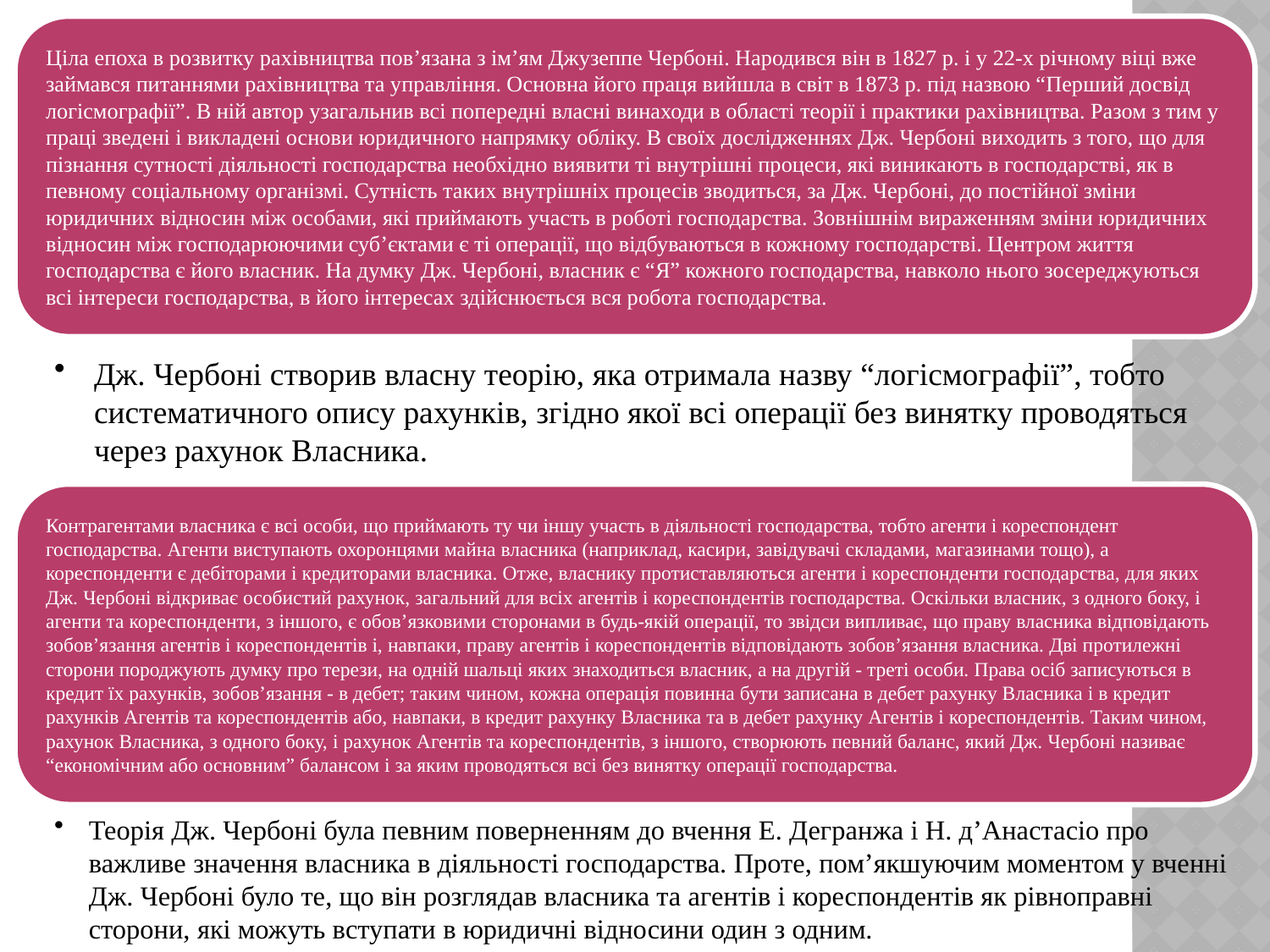

Ціла епоха в розвитку рахівництва пов’язана з ім’ям Джузеппе Чербоні. Народився він в 1827 р. і у 22-х річному віці вже займався питаннями рахівництва та управління. Основна його праця вийшла в світ в 1873 р. під назвою “Перший досвід логісмографії”. В ній автор узагальнив всі попередні власні винаходи в області теорії і практики рахівництва. Разом з тим у праці зведені і викладені основи юридичного напрямку обліку. В своїх дослідженнях Дж. Чербоні виходить з того, що для пізнання сутності діяльності господарства необхідно виявити ті внутрішні процеси, які виникають в господарстві, як в певному соціальному організмі. Сутність таких внутрішніх процесів зводиться, за Дж. Чербоні, до постійної зміни юридичних відносин між особами, які приймають участь в роботі господарства. Зовнішнім вираженням зміни юридичних відносин між господарюючими суб’єктами є ті операції, що відбуваються в кожному господарстві. Центром життя господарства є його власник. На думку Дж. Чербоні, власник є “Я” кожного господарства, навколо нього зосереджуються всі інтереси господарства, в його інтересах здійснюється вся робота господарства.
Дж. Чербоні створив власну теорію, яка отримала назву “логісмографії”, тобто систематичного опису рахунків, згідно якої всі операції без винятку проводяться через рахунок Власника.
Контрагентами власника є всі особи, що приймають ту чи іншу участь в діяльності господарства, тобто агенти і кореспондент господарства. Агенти виступають охоронцями майна власника (наприклад, касири, завідувачі складами, магазинами тощо), а кореспонденти є дебіторами і кредиторами власника. Отже, власнику протиставляються агенти і кореспонденти господарства, для яких Дж. Чербоні відкриває особистий рахунок, загальний для всіх агентів і кореспондентів господарства. Оскільки власник, з одного боку, і агенти та кореспонденти, з іншого, є обов’язковими сторонами в будь-якій операції, то звідси випливає, що праву власника відповідають зобов’язання агентів і кореспондентів і, навпаки, праву агентів і кореспондентів відповідають зобов’язання власника. Дві протилежні сторони породжують думку про терези, на одній шальці яких знаходиться власник, а на другій - треті особи. Права осіб записуються в кредит їх рахунків, зобов’язання - в дебет; таким чином, кожна операція повинна бути записана в дебет рахунку Власника і в кредит рахунків Агентів та кореспондентів або, навпаки, в кредит рахунку Власника та в дебет рахунку Агентів і кореспондентів. Таким чином, рахунок Власника, з одного боку, і рахунок Агентів та кореспондентів, з іншого, створюють певний баланс, який Дж. Чербоні називає “економічним або основним” балансом і за яким проводяться всі без винятку операції господарства.
Теорія Дж. Чербоні була певним поверненням до вчення Е. Дегранжа і Н. д’Анастасіо про важливе значення власника в діяльності господарства. Проте, пом’якшуючим моментом у вченні Дж. Чербоні було те, що він розглядав власника та агентів і кореспондентів як рівноправні сторони, які можуть вступати в юридичні відносини один з одним.
#